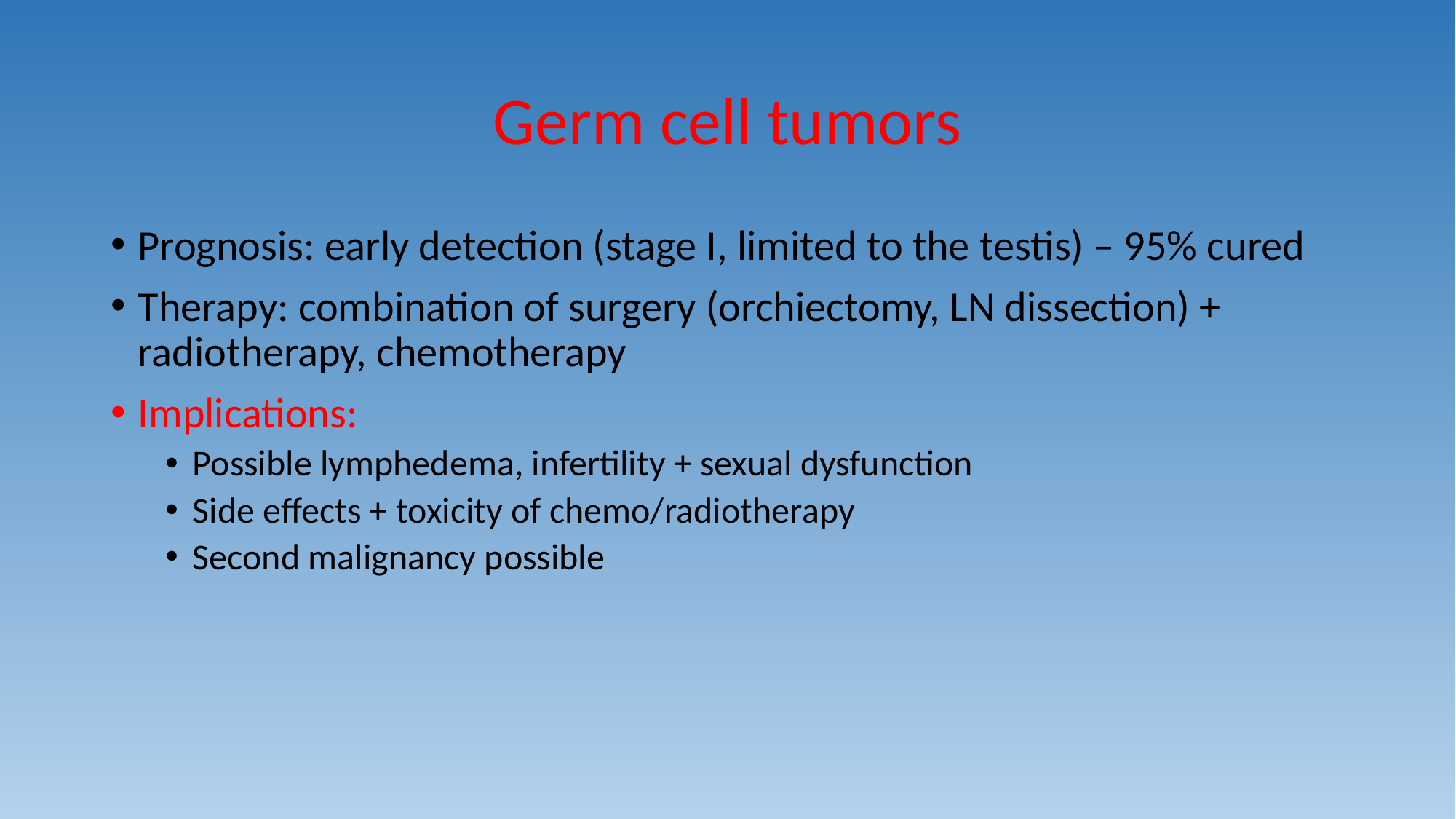

# Germ cell tumors
Prognosis: early detection (stage I, limited to the testis) – 95% cured
Therapy: combination of surgery (orchiectomy, LN dissection) + radiotherapy, chemotherapy
Implications:
Possible lymphedema, infertility + sexual dysfunction
Side effects + toxicity of chemo/radiotherapy
Second malignancy possible